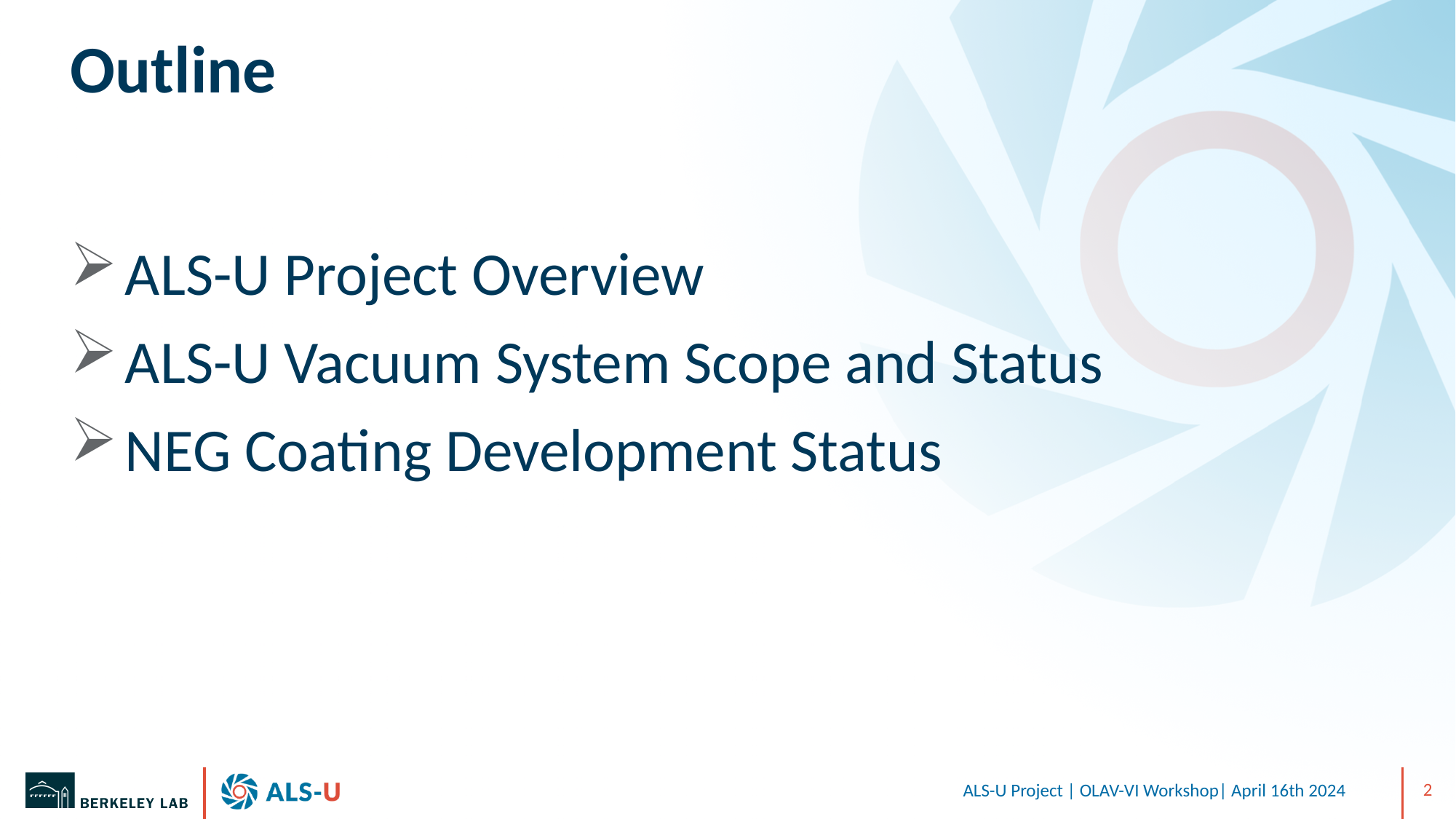

# Outline
ALS-U Project Overview
ALS-U Vacuum System Scope and Status
NEG Coating Development Status
ALS-U Project | OLAV-VI Workshop| April 16th 2024
2